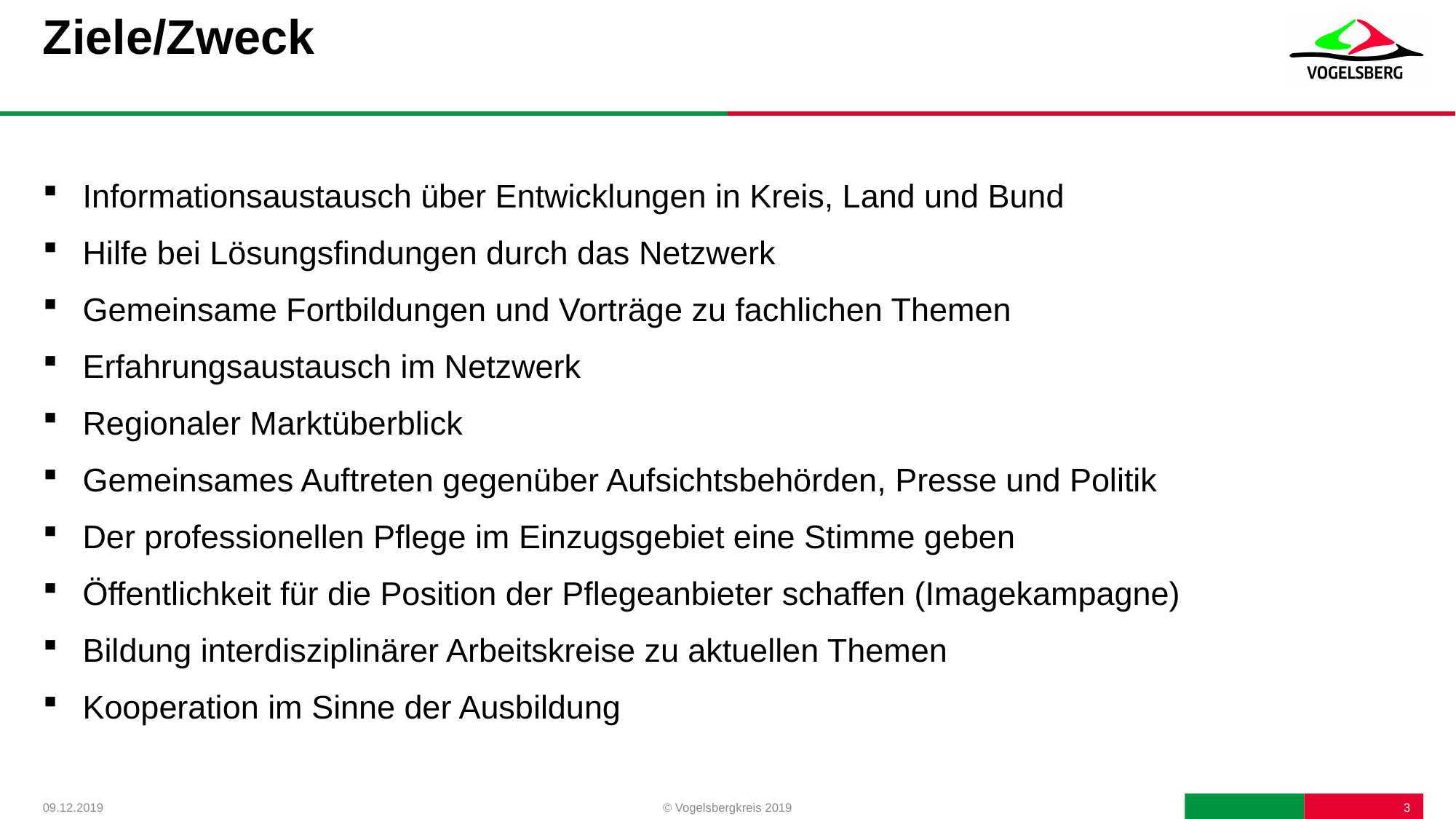

# Ziele/Zweck
Informationsaustausch über Entwicklungen in Kreis, Land und Bund
Hilfe bei Lösungsfindungen durch das Netzwerk
Gemeinsame Fortbildungen und Vorträge zu fachlichen Themen
Erfahrungsaustausch im Netzwerk
Regionaler Marktüberblick
Gemeinsames Auftreten gegenüber Aufsichtsbehörden, Presse und Politik
Der professionellen Pflege im Einzugsgebiet eine Stimme geben
Öffentlichkeit für die Position der Pflegeanbieter schaffen (Imagekampagne)
Bildung interdisziplinärer Arbeitskreise zu aktuellen Themen
Kooperation im Sinne der Ausbildung

09.12.2019
© Vogelsbergkreis 2019
3